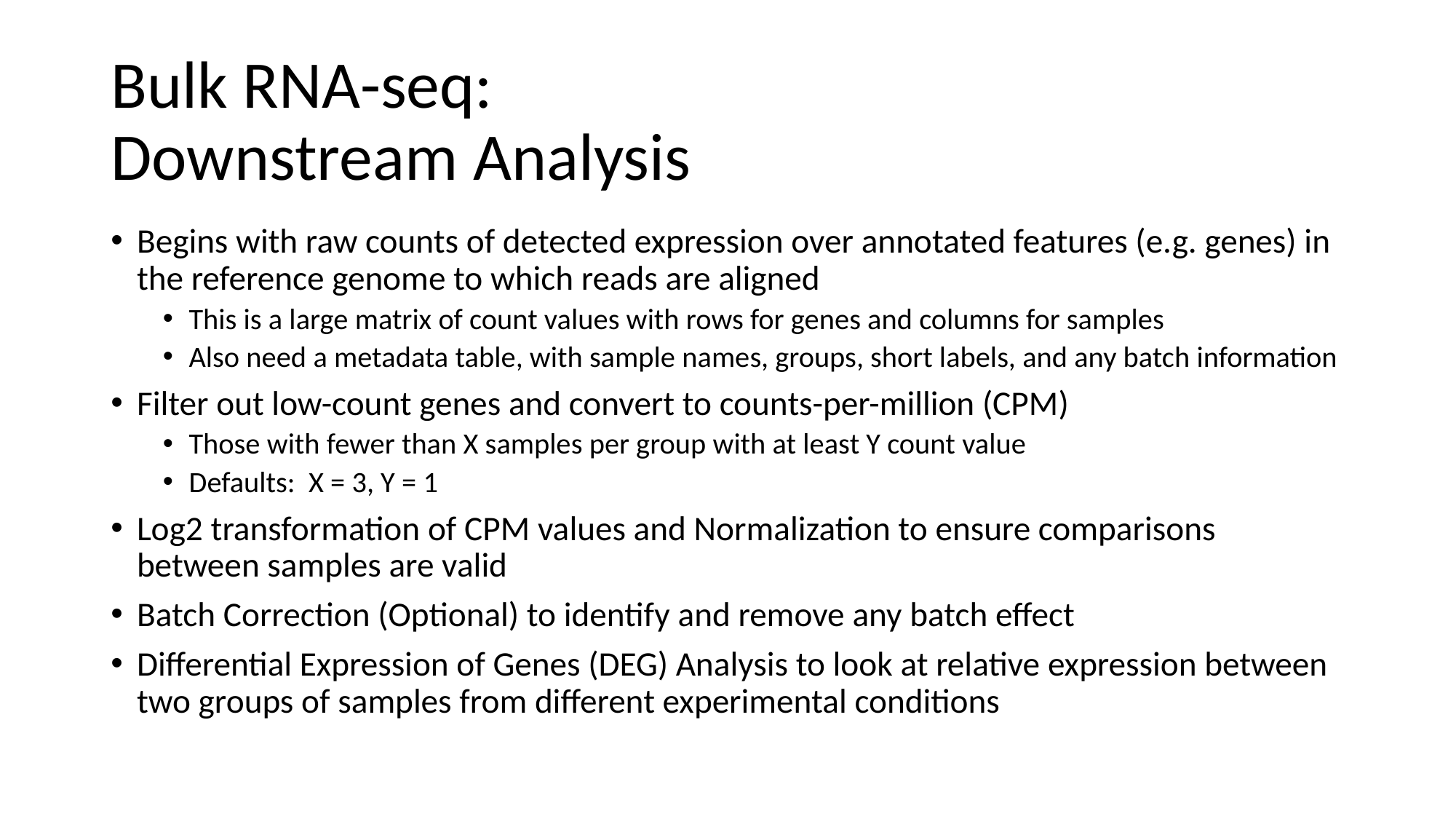

# Bulk RNA-seq: Downstream Analysis
Begins with raw counts of detected expression over annotated features (e.g. genes) in the reference genome to which reads are aligned
This is a large matrix of count values with rows for genes and columns for samples
Also need a metadata table, with sample names, groups, short labels, and any batch information
Filter out low-count genes and convert to counts-per-million (CPM)
Those with fewer than X samples per group with at least Y count value
Defaults:  X = 3, Y = 1
Log2 transformation of CPM values and Normalization to ensure comparisons between samples are valid
Batch Correction (Optional) to identify and remove any batch effect
Differential Expression of Genes (DEG) Analysis to look at relative expression between two groups of samples from different experimental conditions